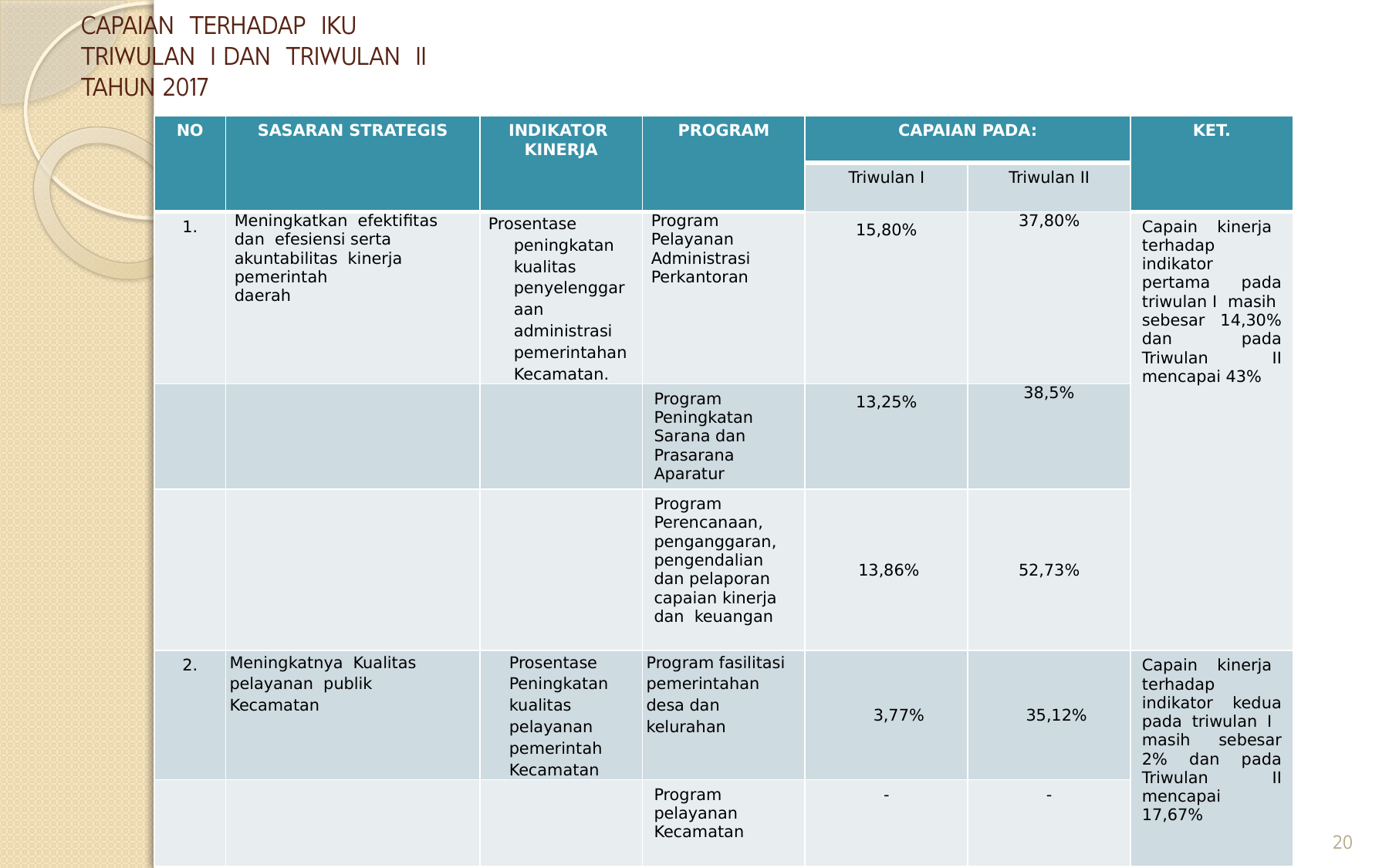

# CAPAIAN  TERHADAP  IKU  TRIWULAN  I DAN  TRIWULAN  II TAHUN 2017
| NO | SASARAN STRATEGIS | INDIKATOR KINERJA | PROGRAM | CAPAIAN PADA: |  | KET. |
| --- | --- | --- | --- | --- | --- | --- |
|  |  |  |  | Triwulan I | Triwulan II |  |
| 1. | Meningkatkan efektifitas dan efesiensi serta akuntabilitas kinerja pemerintah daerah | Prosentase peningkatan kualitas penyelenggaraan administrasi pemerintahan Kecamatan. | Program Pelayanan Administrasi Perkantoran | 15,80% | 37,80% | Capain kinerja terhadap indikator pertama pada triwulan I masih sebesar 14,30% dan pada Triwulan II mencapai 43% |
|  |  |  | Program Peningkatan Sarana dan Prasarana Aparatur | 13,25% | 38,5% |  |
|  |  |  | Program Perencanaan, penganggaran, pengendalian dan pelaporan capaian kinerja dan keuangan | 13,86% | 52,73% |  |
| 2. | Meningkatnya Kualitas pelayanan publik Kecamatan | Prosentase Peningkatan kualitas pelayanan pemerintah Kecamatan | Program fasilitasi pemerintahan desa dan kelurahan | 3,77% | 35,12% | Capain kinerja terhadap indikator kedua pada triwulan I masih sebesar 2% dan pada Triwulan II mencapai 17,67% |
|  |  |  | Program pelayanan Kecamatan | - | - |  |
20